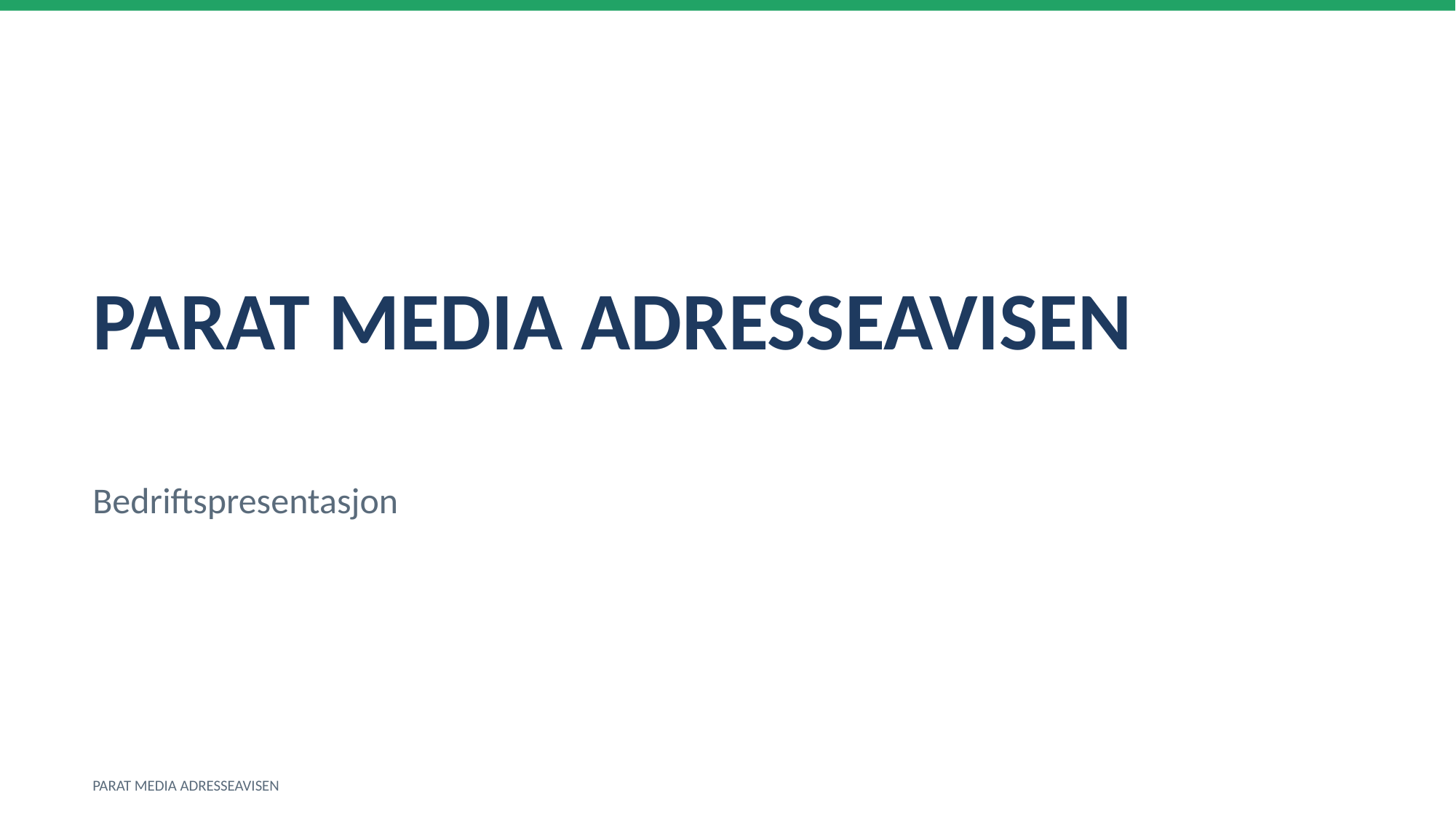

PARAT MEDIA ADRESSEAVISEN
Bedriftspresentasjon
PARAT MEDIA ADRESSEAVISEN